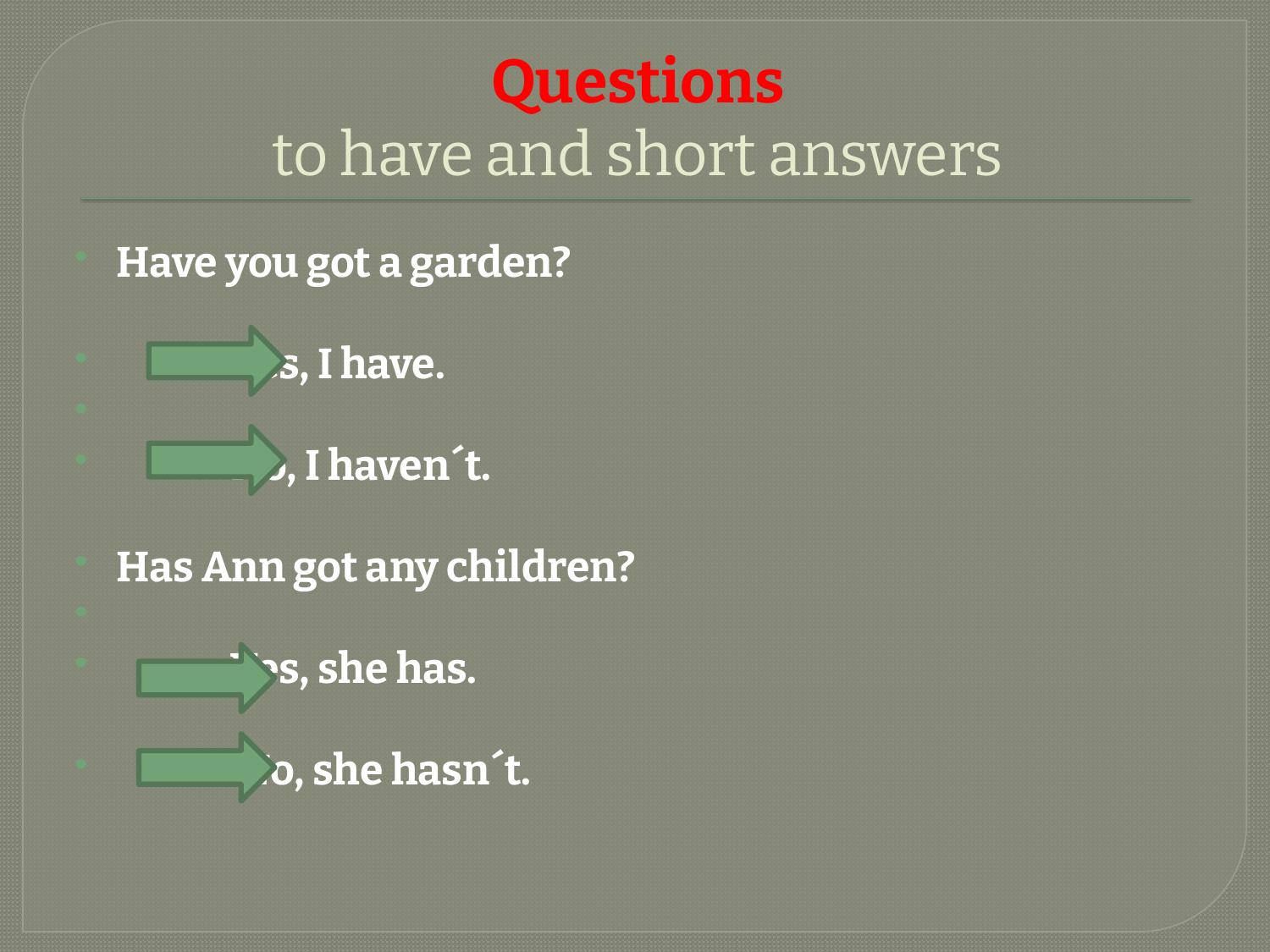

# Questions to have and short answers
Have you got a garden?

               Yes, I have.

               No, I haven´t.

Has Ann got any children?

               Yes, she has.

                No, she hasn´t.